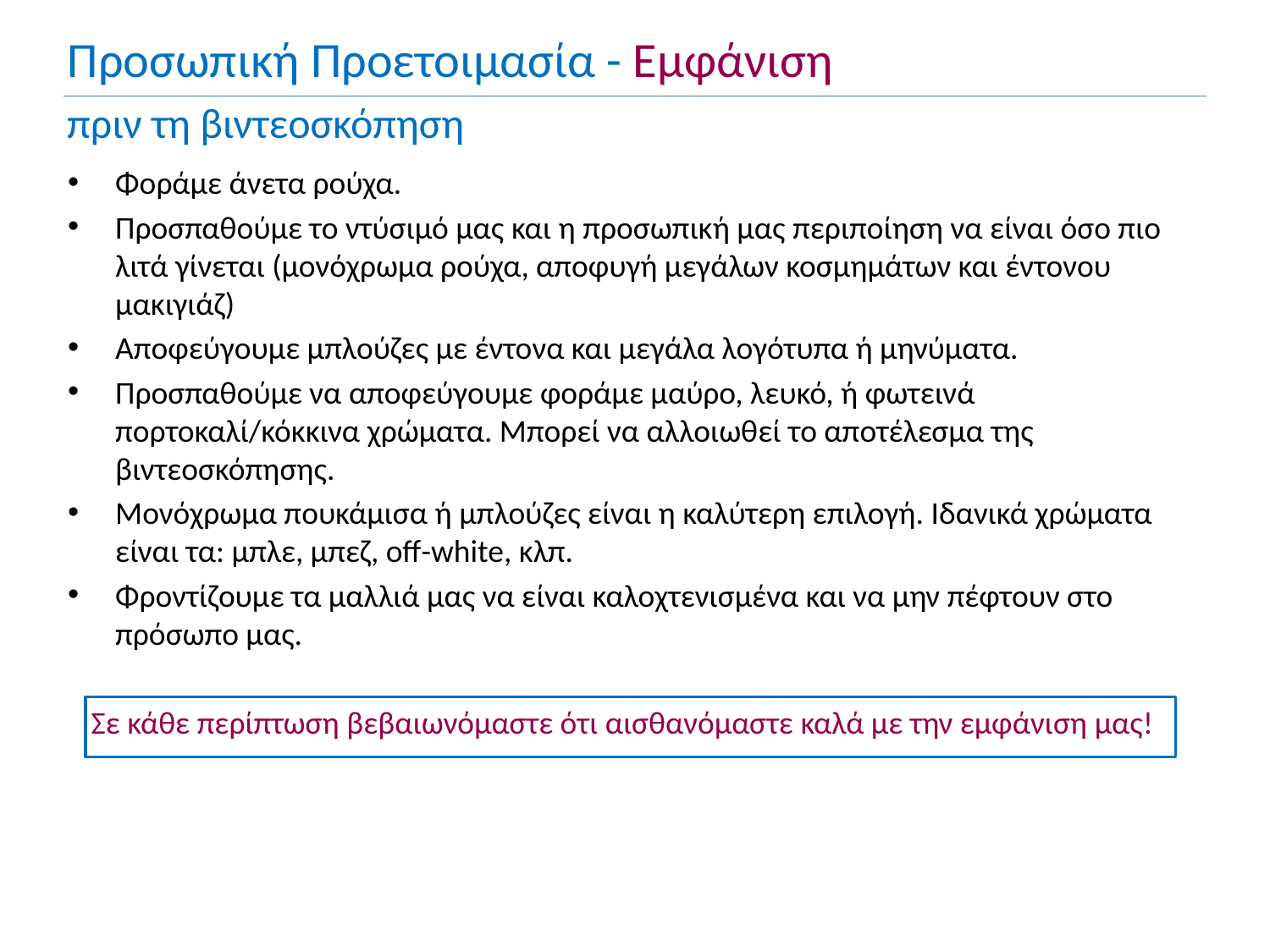

Προσωπική Προετοιμασία - Εμφάνιση
# πριν τη βιντεοσκόπηση
Φοράμε άνετα ρούχα.
Προσπαθούμε το ντύσιμό μας και η προσωπική μας περιποίηση να είναι όσο πιο λιτά γίνεται (μονόχρωμα ρούχα, αποφυγή μεγάλων κοσμημάτων και έντονου μακιγιάζ)
Αποφεύγουμε μπλούζες με έντονα και μεγάλα λογότυπα ή μηνύματα.
Προσπαθούμε να αποφεύγουμε φοράμε μαύρο, λευκό, ή φωτεινά πορτοκαλί/κόκκινα χρώματα. Μπορεί να αλλοιωθεί το αποτέλεσμα της βιντεοσκόπησης.
Μονόχρωμα πουκάμισα ή μπλούζες είναι η καλύτερη επιλογή. Ιδανικά χρώματα είναι τα: μπλε, μπεζ, off-white, κλπ.
Φροντίζουμε τα μαλλιά μας να είναι καλοχτενισμένα και να μην πέφτουν στο πρόσωπο μας.

Σε κάθε περίπτωση βεβαιωνόμαστε ότι αισθανόμαστε καλά με την εμφάνιση μας!